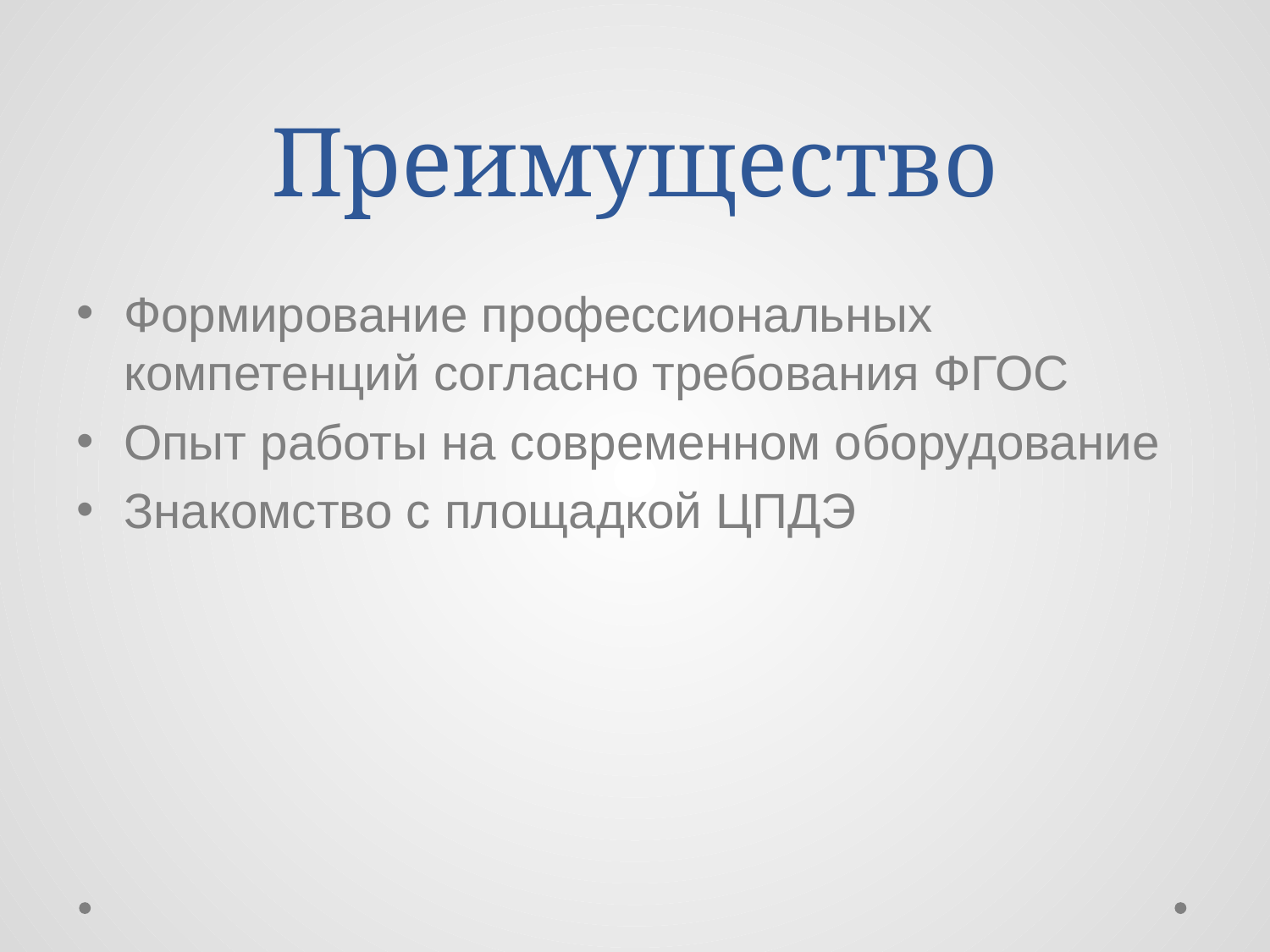

# Преимущество
Формирование профессиональных компетенций согласно требования ФГОС
Опыт работы на современном оборудование
Знакомство с площадкой ЦПДЭ